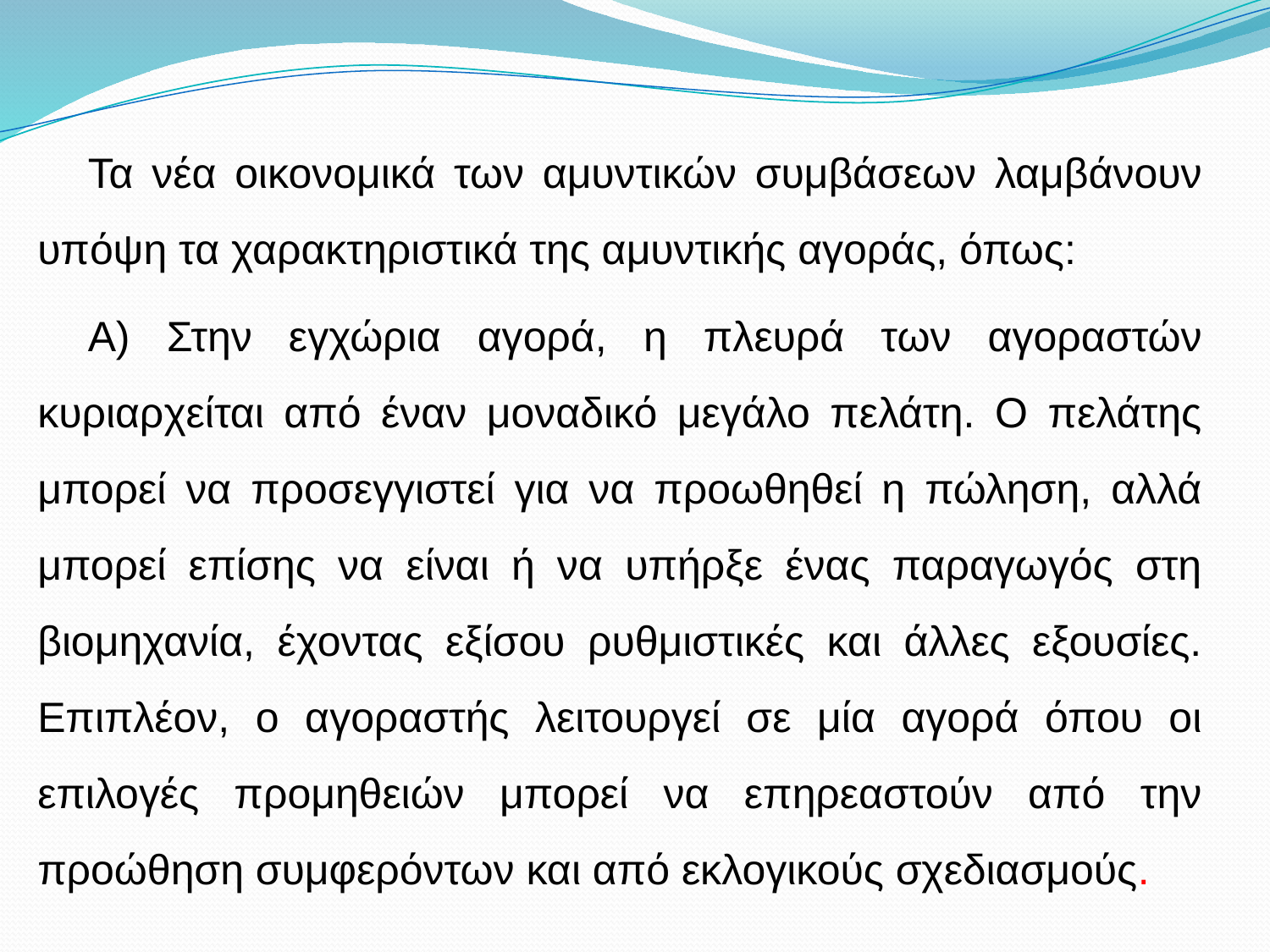

Τα νέα οικονομικά των αμυντικών συμβάσεων λαμβάνουν υπόψη τα χαρακτηριστικά της αμυντικής αγοράς, όπως:
Α) Στην εγχώρια αγορά, η πλευρά των αγοραστών κυριαρχείται από έναν μοναδικό μεγάλο πελάτη. Ο πελάτης μπορεί να προσεγγιστεί για να προωθηθεί η πώληση, αλλά μπορεί επίσης να είναι ή να υπήρξε ένας παραγωγός στη βιομηχανία, έχοντας εξίσου ρυθμιστικές και άλλες εξουσίες. Επιπλέον, ο αγοραστής λειτουργεί σε μία αγορά όπου οι επιλογές προμηθειών μπορεί να επηρεαστούν από την προώθηση συμφερόντων και από εκλογικούς σχεδιασμούς.